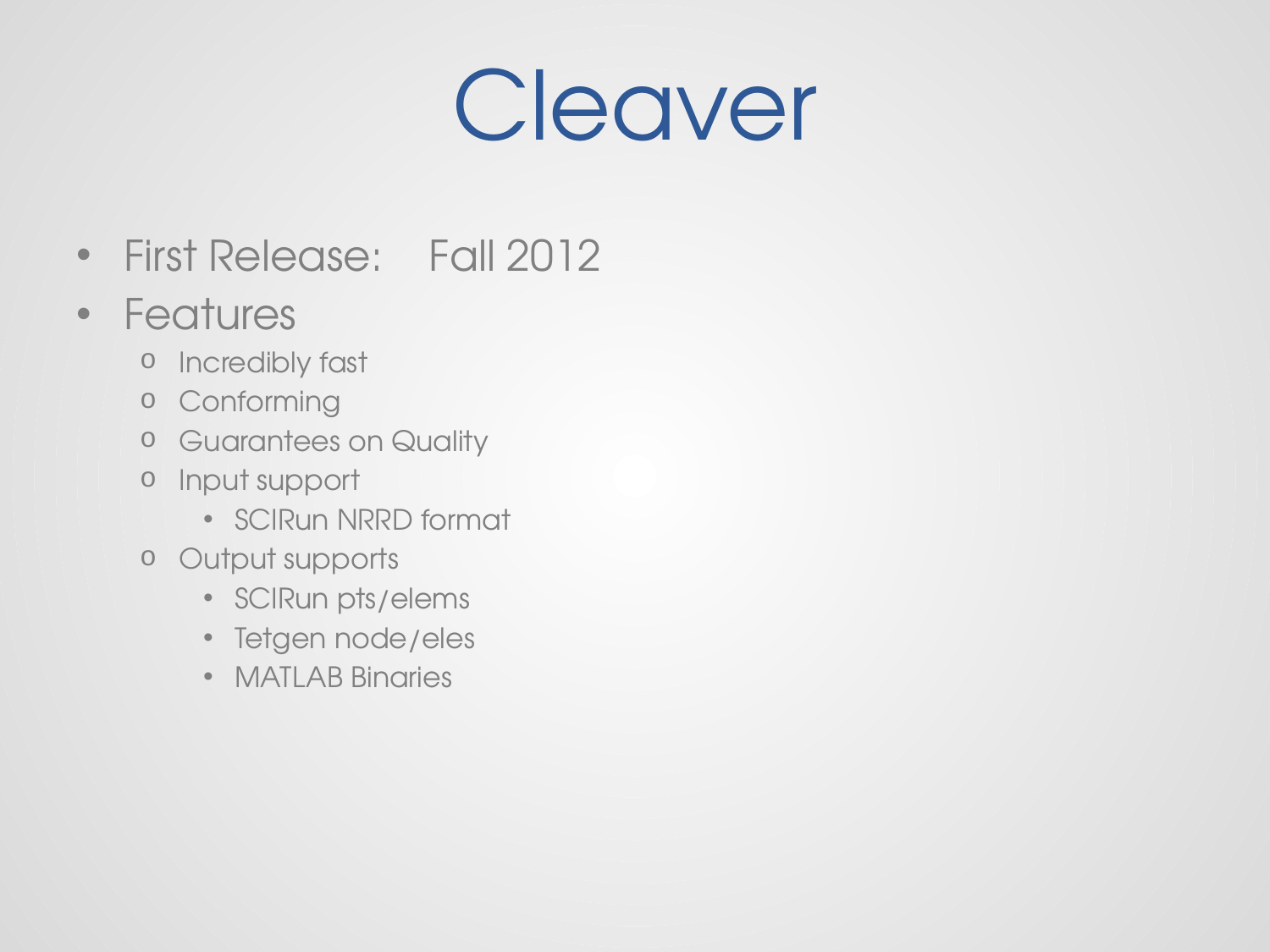

# Cleaver
First Release:    Fall 2012
Features
Incredibly fast
Conforming
Guarantees on Quality
Input support
SCIRun NRRD format
Output supports
SCIRun pts/elems
Tetgen node/eles
MATLAB Binaries